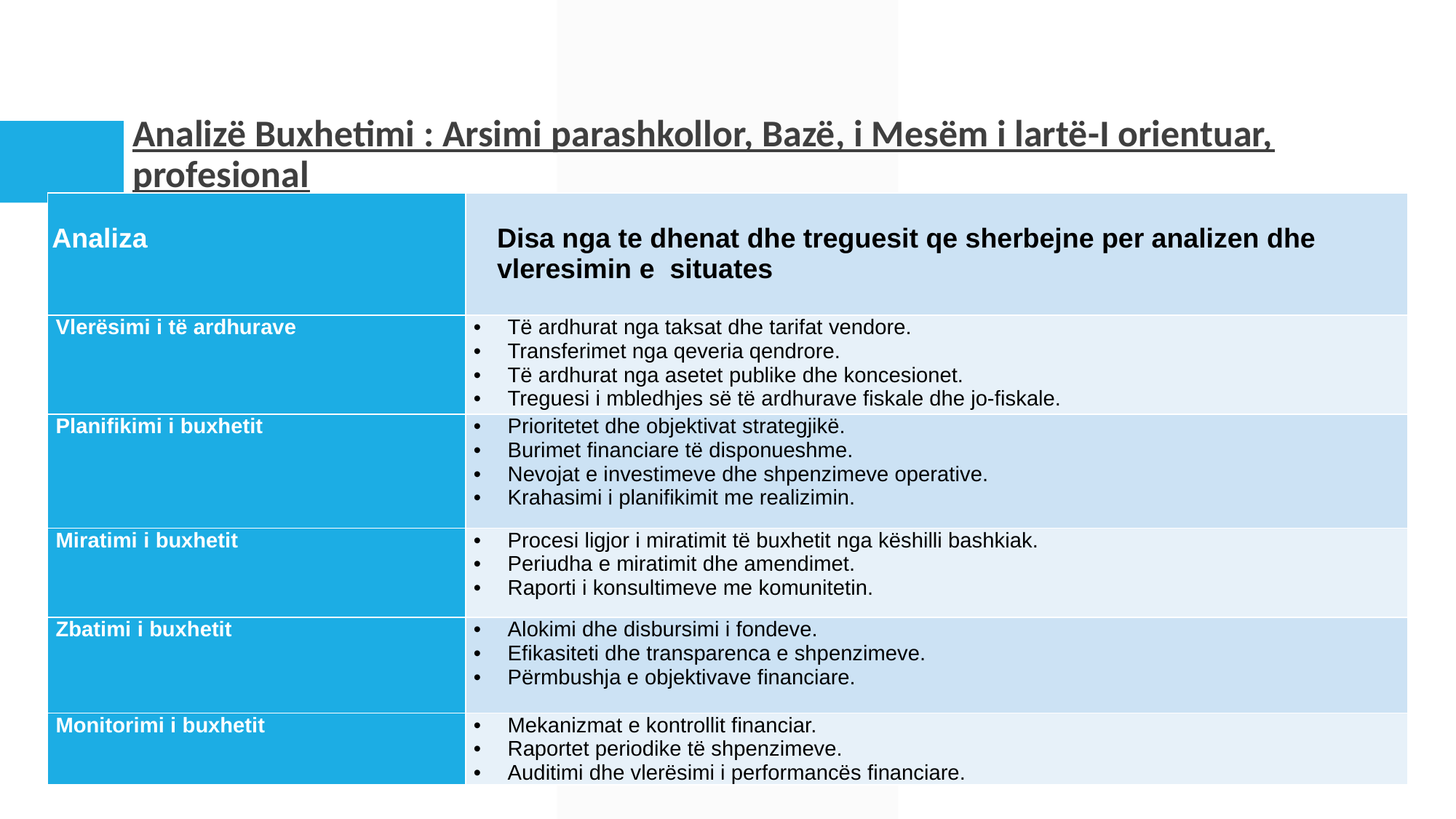

# Analizë Buxhetimi : Arsimi parashkollor, Bazë, i Mesëm i lartë-I orientuar, profesional
| Analiza | Disa nga te dhenat dhe treguesit qe sherbejne per analizen dhe vleresimin e situates |
| --- | --- |
| Vlerësimi i të ardhurave | Të ardhurat nga taksat dhe tarifat vendore. Transferimet nga qeveria qendrore. Të ardhurat nga asetet publike dhe koncesionet. Treguesi i mbledhjes së të ardhurave fiskale dhe jo-fiskale. |
| Planifikimi i buxhetit | Prioritetet dhe objektivat strategjikë. Burimet financiare të disponueshme. Nevojat e investimeve dhe shpenzimeve operative. Krahasimi i planifikimit me realizimin. |
| Miratimi i buxhetit | Procesi ligjor i miratimit të buxhetit nga këshilli bashkiak. Periudha e miratimit dhe amendimet. Raporti i konsultimeve me komunitetin. |
| Zbatimi i buxhetit | Alokimi dhe disbursimi i fondeve. Efikasiteti dhe transparenca e shpenzimeve. Përmbushja e objektivave financiare. |
| Monitorimi i buxhetit | Mekanizmat e kontrollit financiar. Raportet periodike të shpenzimeve. Auditimi dhe vlerësimi i performancës financiare. |